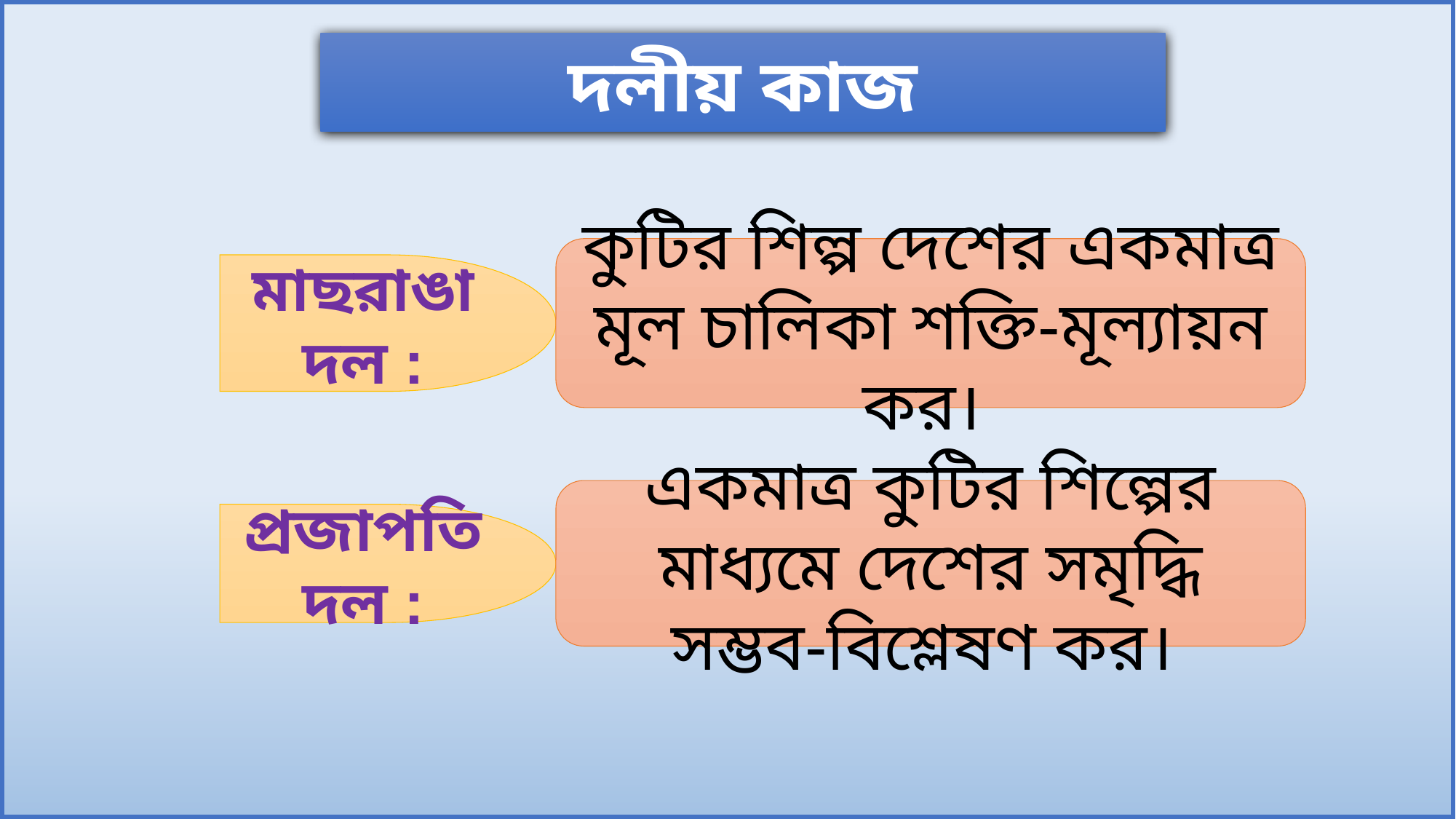

দলীয় কাজ
কুটির শিল্প দেশের একমাত্র মূল চালিকা শক্তি-মূল্যায়ন কর।
মাছরাঙা দল :
একমাত্র কুটির শিল্পের মাধ্যমে দেশের সমৃদ্ধি সম্ভব-বিশ্লেষণ কর।
প্রজাপতি দল :